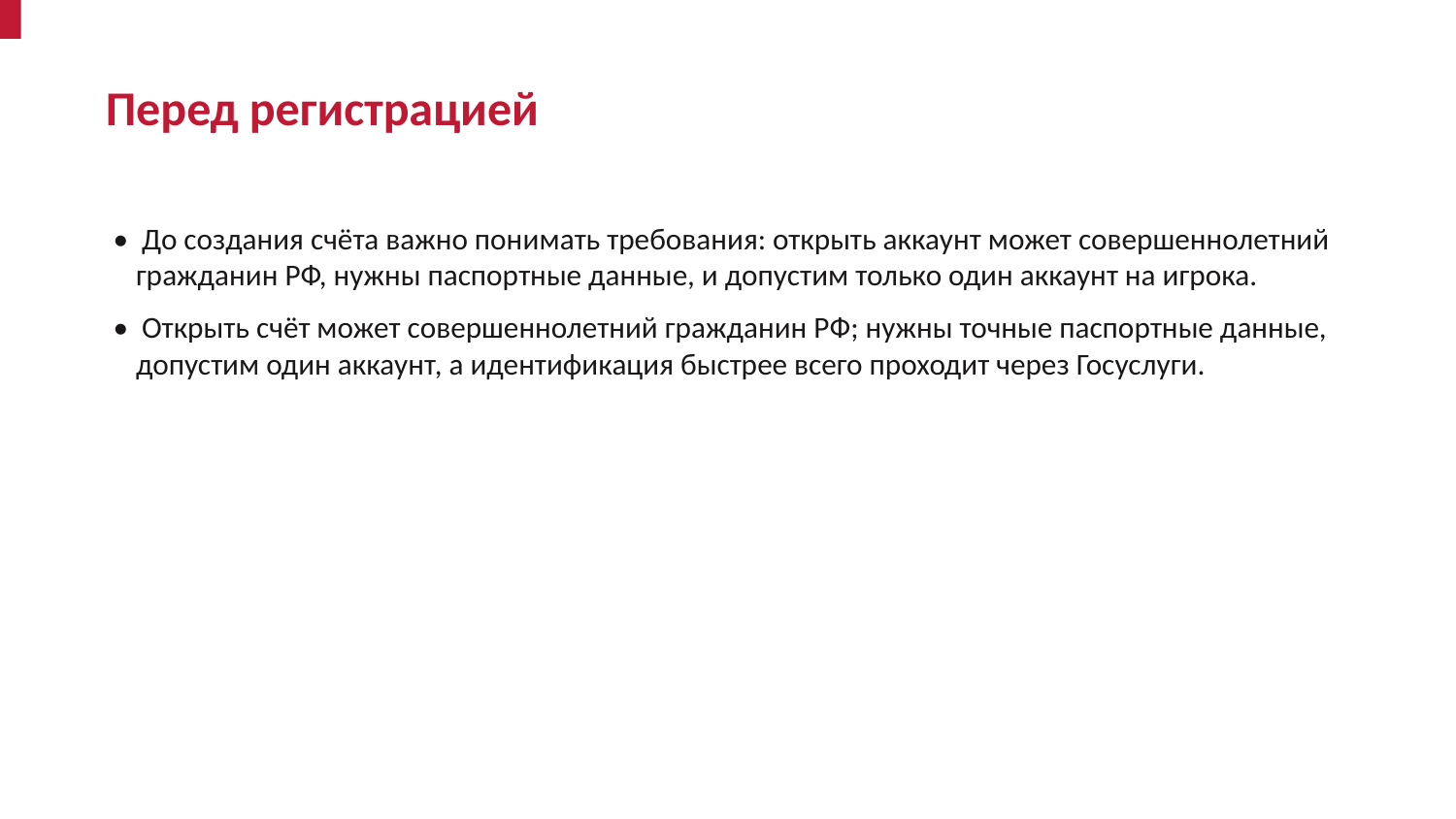

Перед регистрацией
•  До создания счёта важно понимать требования: открыть аккаунт может совершеннолетний гражданин РФ, нужны паспортные данные, и допустим только один аккаунт на игрока.
•  Открыть счёт может совершеннолетний гражданин РФ; нужны точные паспортные данные, допустим один аккаунт, а идентификация быстрее всего проходит через Госуслуги.